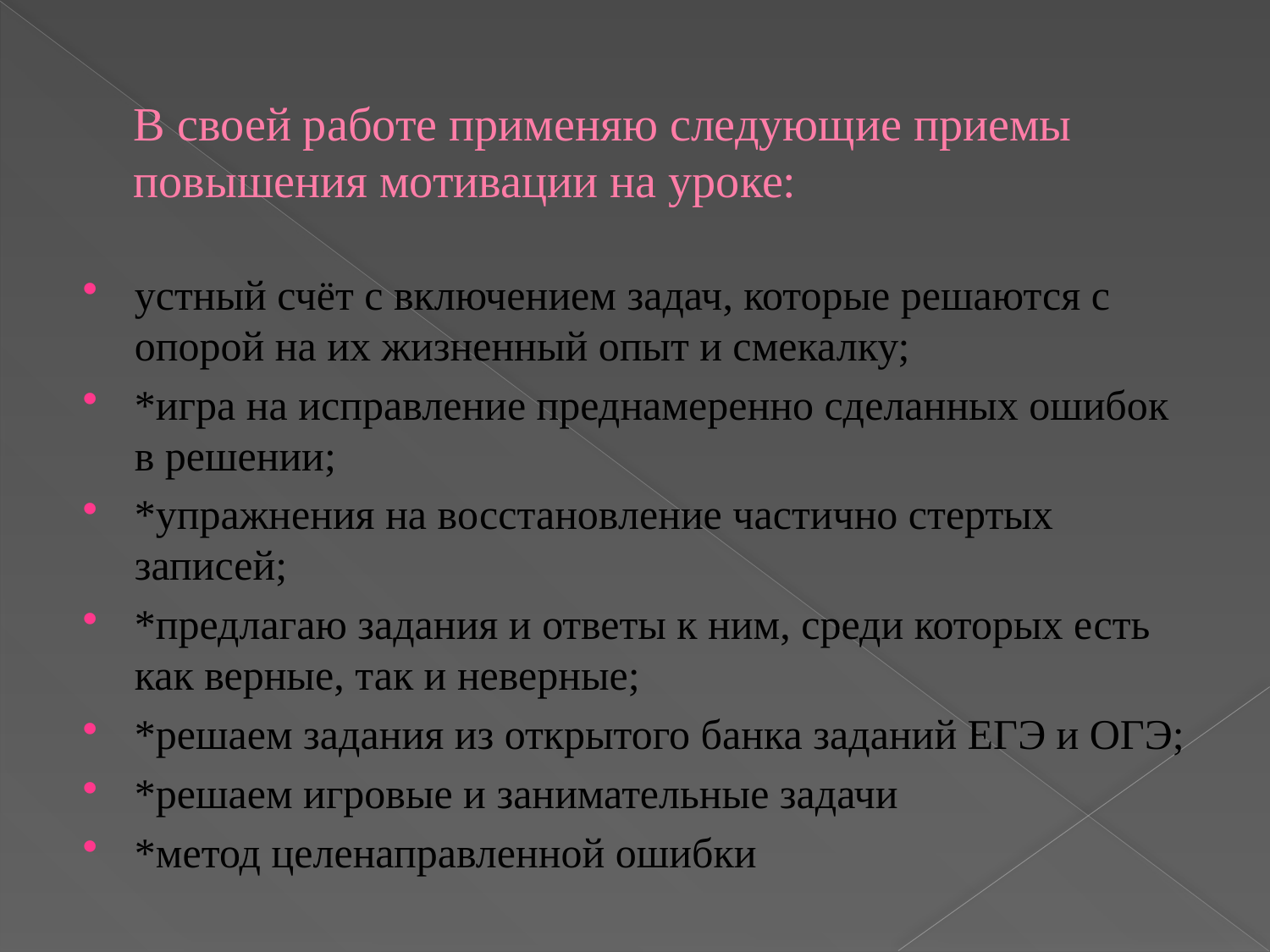

# В своей работе применяю следующие приемы повышения мотивации на уроке:
устный счёт с включением задач, которые решаются с опорой на их жизненный опыт и смекалку;
*игра на исправление преднамеренно сделанных ошибок в решении;
*упражнения на восстановление частично стертых записей;
*предлагаю задания и ответы к ним, среди которых есть как верные, так и неверные;
*решаем задания из открытого банка заданий ЕГЭ и ОГЭ;
*решаем игровые и занимательные задачи
*метод целенаправленной ошибки